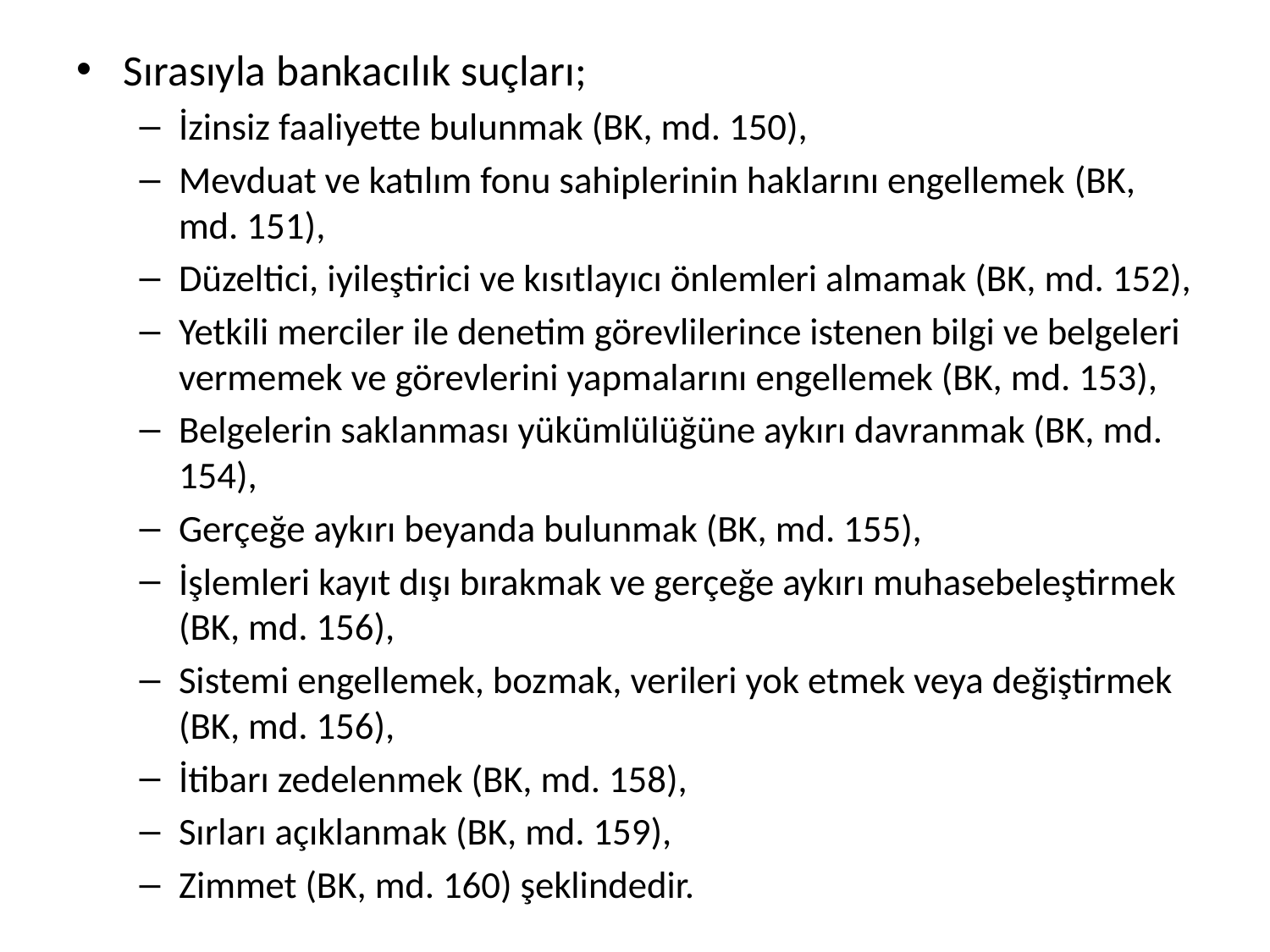

Sırasıyla bankacılık suçları;
İzinsiz faaliyette bulunmak (BK, md. 150),
Mevduat ve katılım fonu sahiplerinin haklarını engellemek (BK, md. 151),
Düzeltici, iyileştirici ve kısıtlayıcı önlemleri almamak (BK, md. 152),
Yetkili merciler ile denetim görevlilerince istenen bilgi ve belgeleri vermemek ve görevlerini yapmalarını engellemek (BK, md. 153),
Belgelerin saklanması yükümlülüğüne aykırı davranmak (BK, md. 154),
Gerçeğe aykırı beyanda bulunmak (BK, md. 155),
İşlemleri kayıt dışı bırakmak ve gerçeğe aykırı muhasebeleştirmek (BK, md. 156),
Sistemi engellemek, bozmak, verileri yok etmek veya değiştirmek (BK, md. 156),
İtibarı zedelenmek (BK, md. 158),
Sırları açıklanmak (BK, md. 159),
Zimmet (BK, md. 160) şeklindedir.